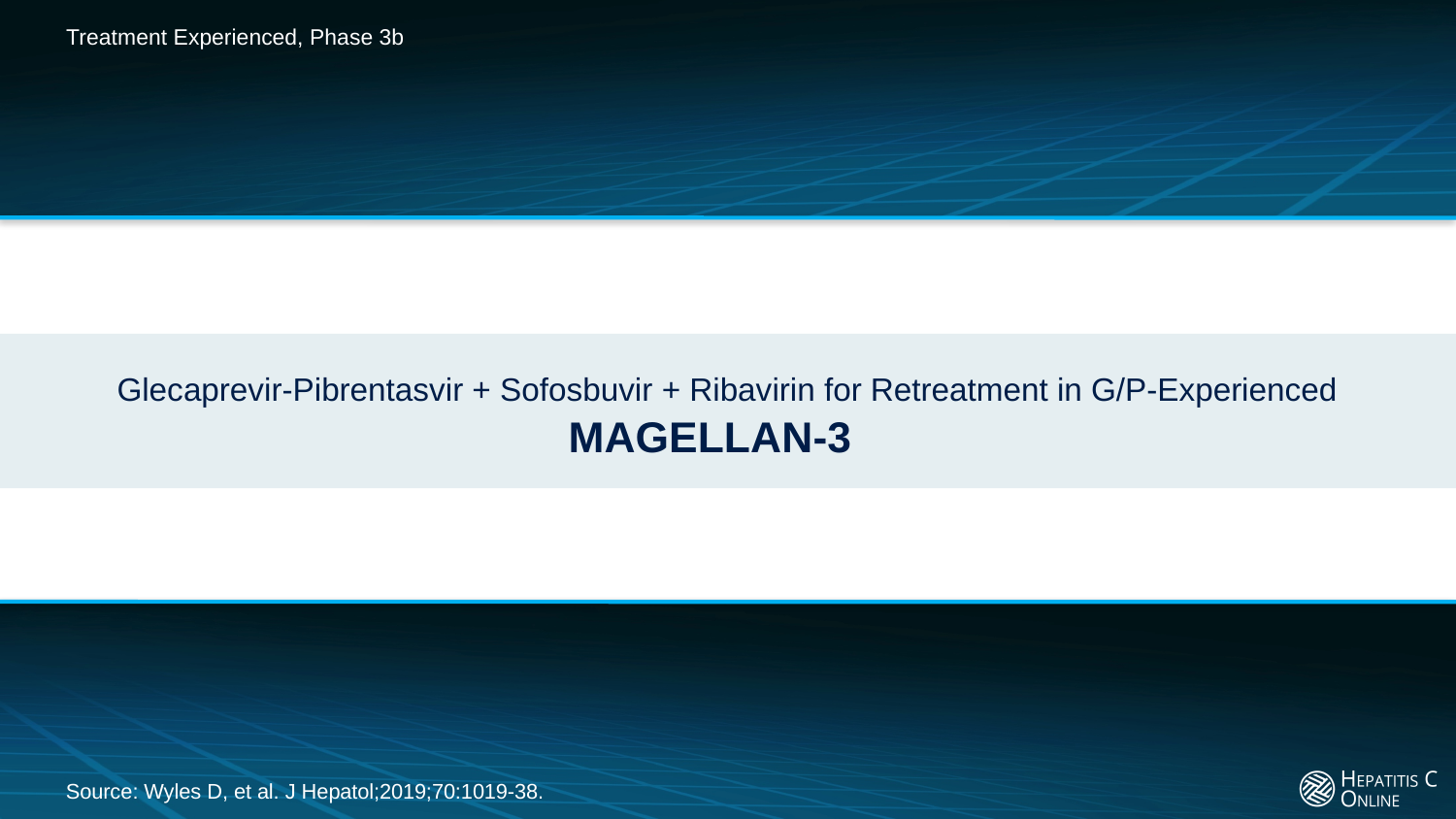

Treatment Experienced, Phase 3b
# Glecaprevir-Pibrentasvir + Sofosbuvir + Ribavirin for Retreatment in G/P-Experienced MAGELLAN-3
Source: Wyles D, et al. J Hepatol;2019;70:1019-38.